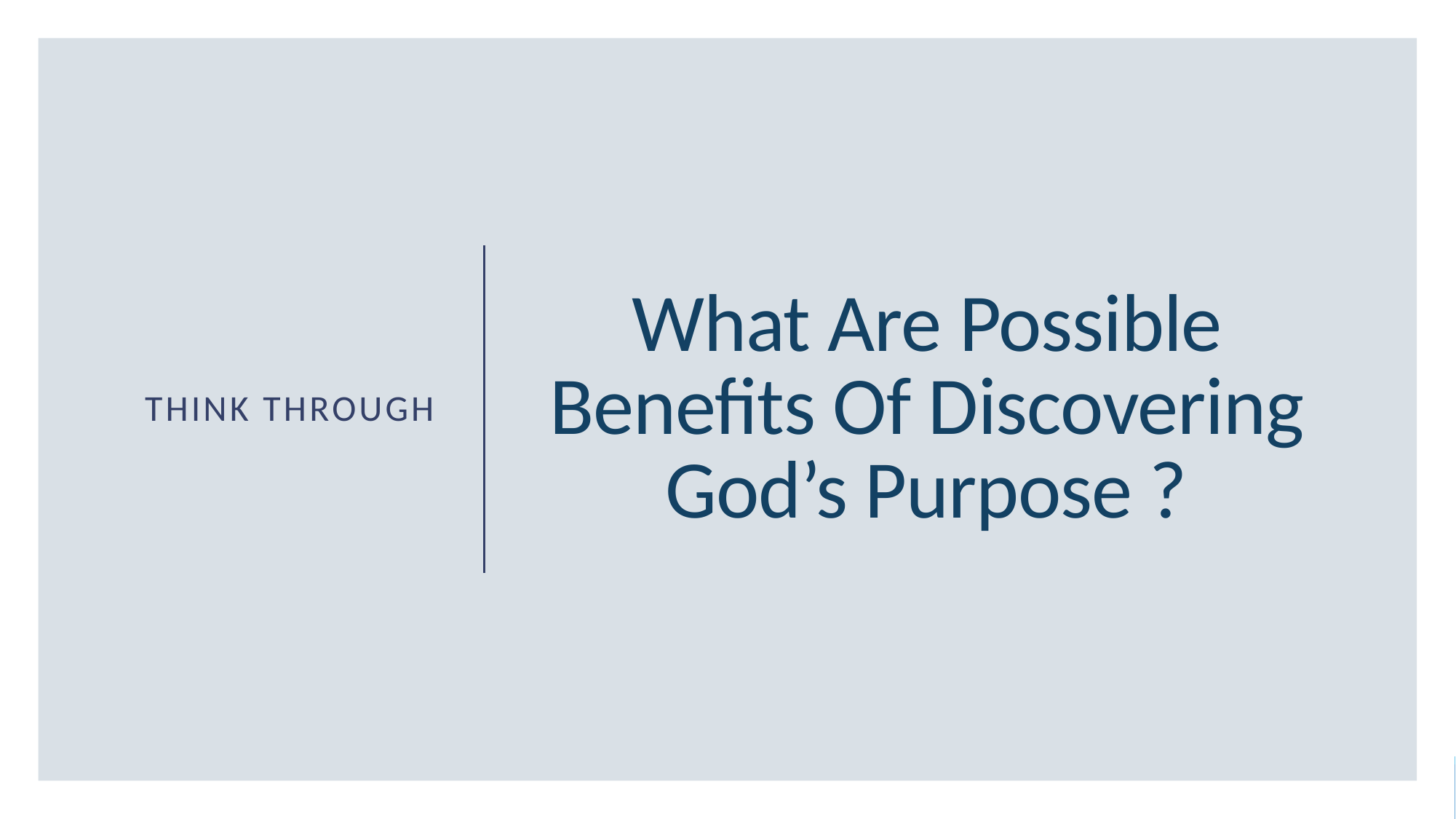

Think through
# What Are Possible Benefits Of Discovering God’s Purpose ?